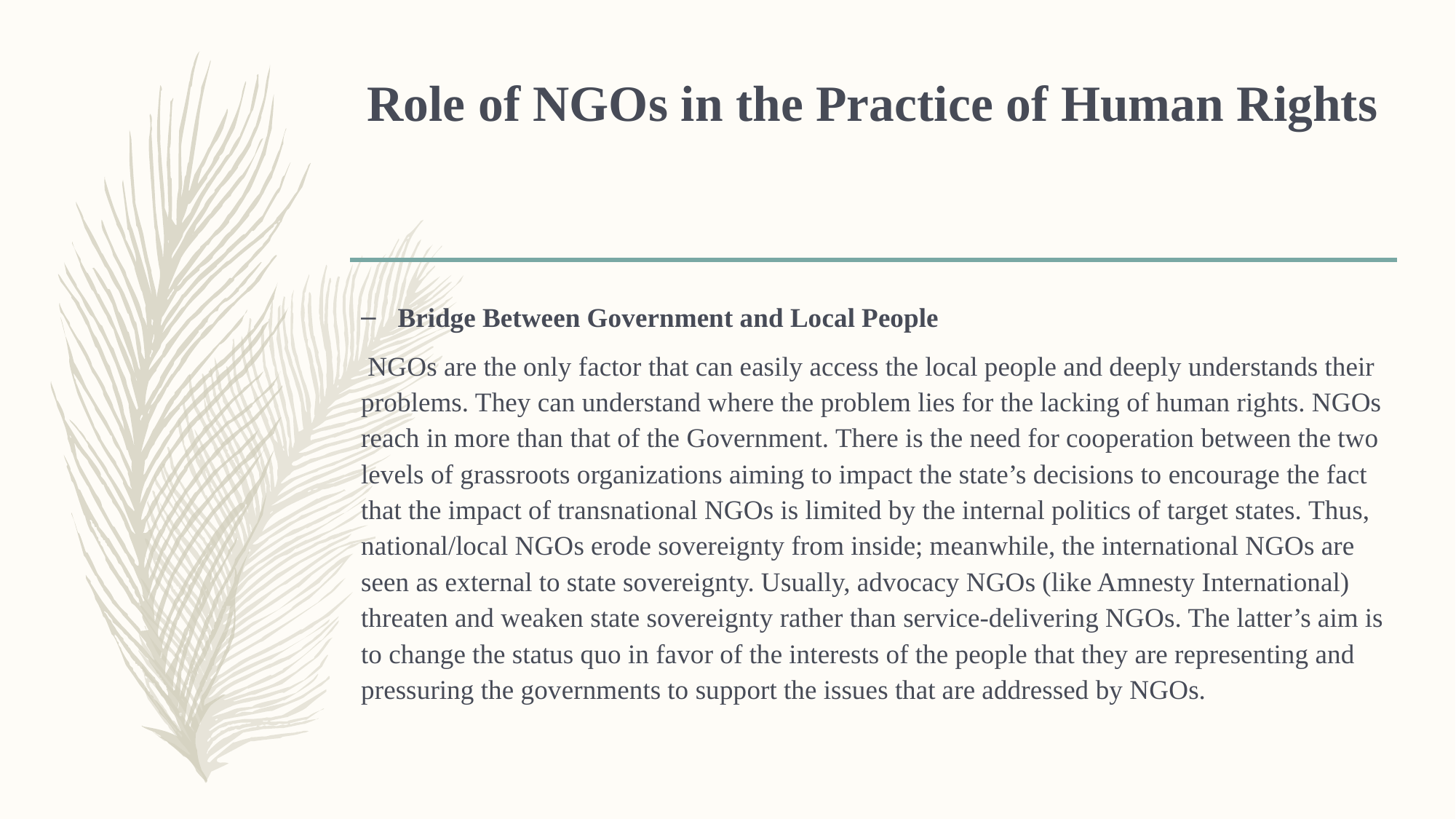

# Role of NGOs in the Practice of Human Rights
Bridge Between Government and Local People
 NGOs are the only factor that can easily access the local people and deeply understands their problems. They can understand where the problem lies for the lacking of human rights. NGOs reach in more than that of the Government. There is the need for cooperation between the two levels of grassroots organizations aiming to impact the state’s decisions to encourage the fact that the impact of transnational NGOs is limited by the internal politics of target states. Thus, national/local NGOs erode sovereignty from inside; meanwhile, the international NGOs are seen as external to state sovereignty. Usually, advocacy NGOs (like Amnesty International) threaten and weaken state sovereignty rather than service-delivering NGOs. The latter’s aim is to change the status quo in favor of the interests of the people that they are representing and pressuring the governments to support the issues that are addressed by NGOs.